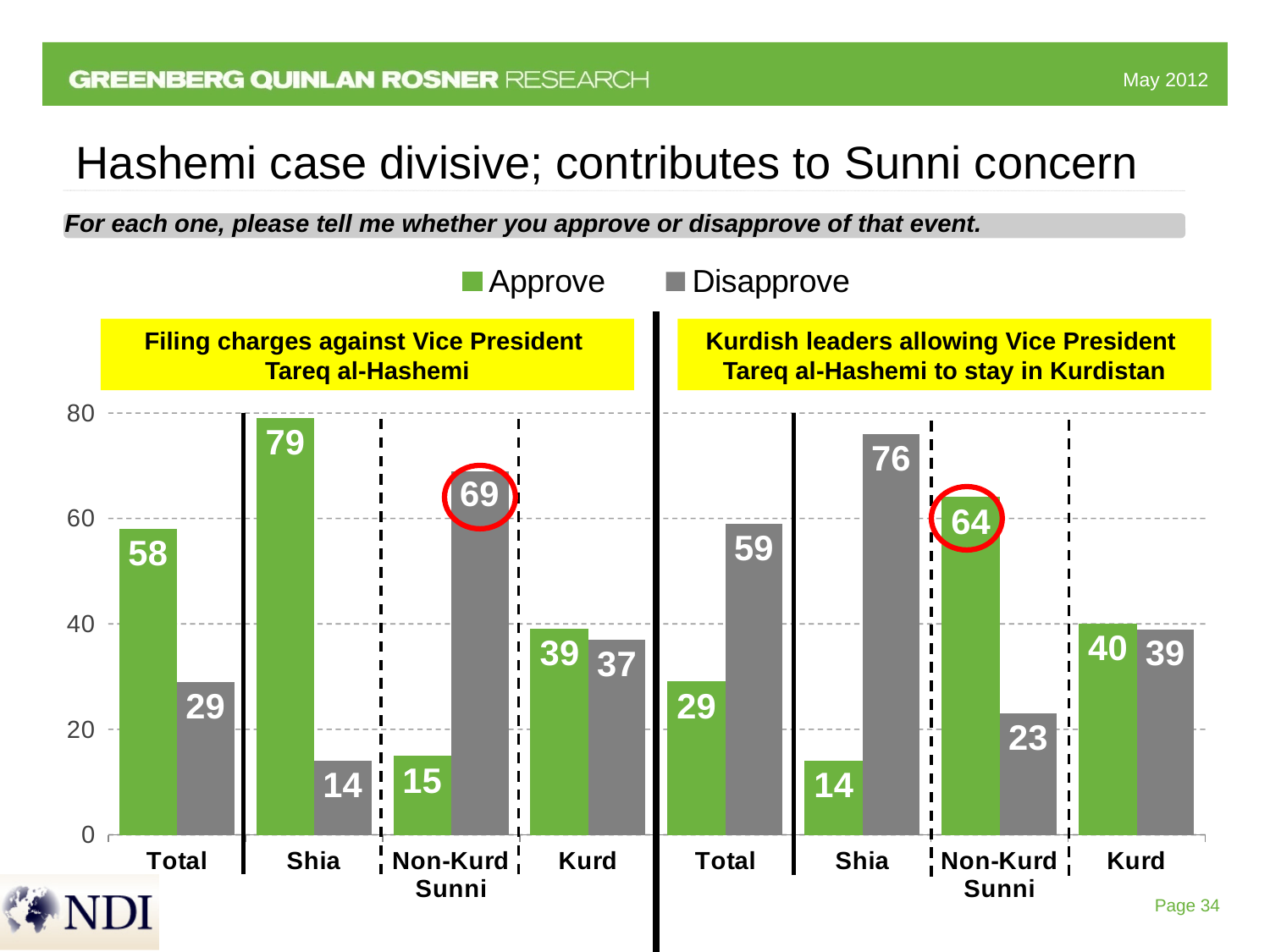

# Hashemi case divisive; contributes to Sunni concern
For each one, please tell me whether you approve or disapprove of that event.

### Chart

| Category | Approve | Disapprove |
|---|---|---|
| Total | 58.0 | 29.0 |
| Shia | 79.0 | 14.0 |
| Non-Kurd Sunni | 15.0 | 69.0 |
| Kurd | 39.0 | 37.0 |
| Total | 29.0 | 59.0 |
| Shia | 14.0 | 76.0 |
| Non-Kurd Sunni | 64.0 | 23.0 |
| Kurd | 40.0 | 39.0 |
Filing charges against Vice President
Tareq al-Hashemi
Kurdish leaders allowing Vice President
Tareq al-Hashemi to stay in Kurdistan

Page 34